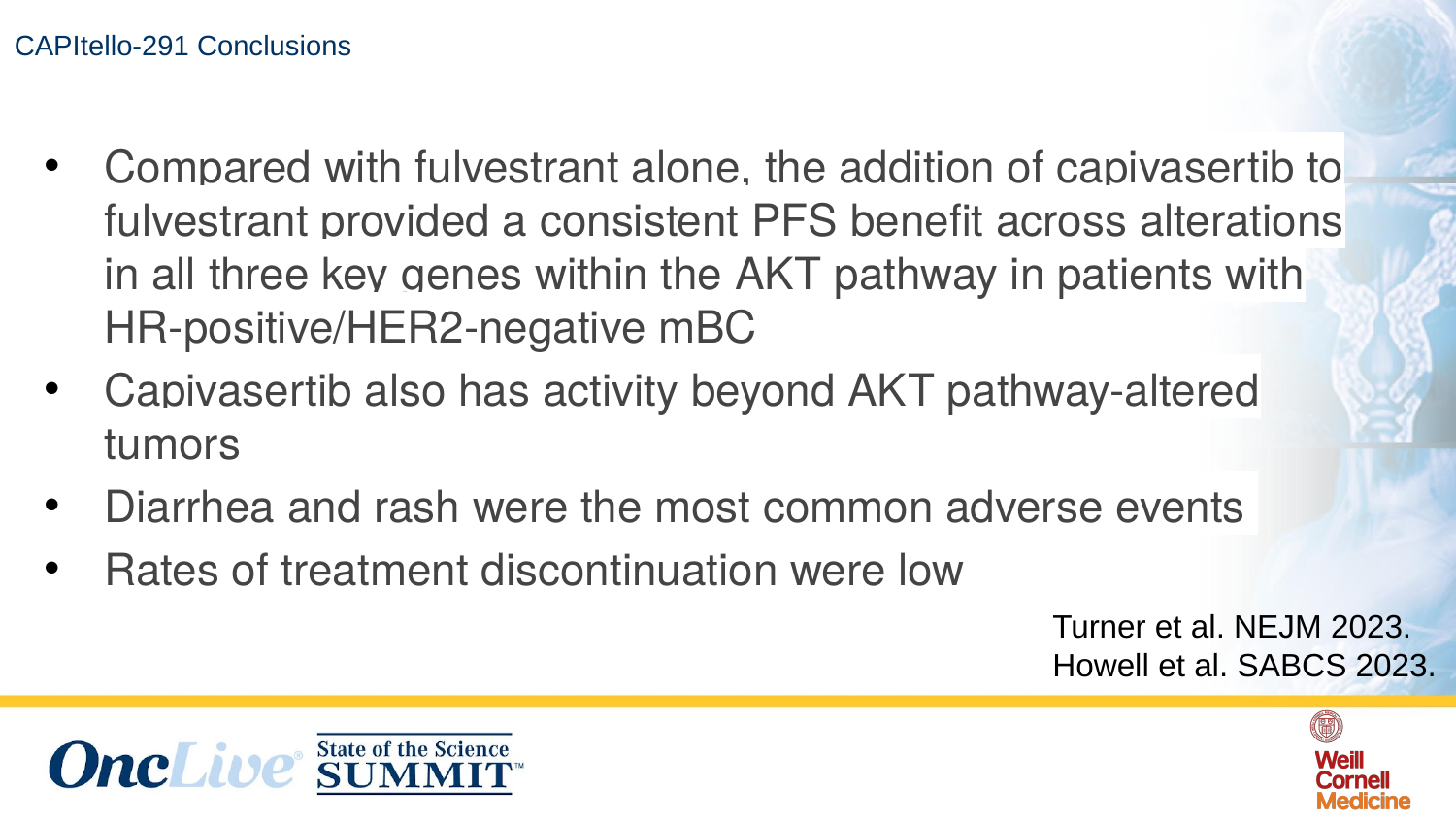

# CAPItello-291 Conclusions
Compared with fulvestrant alone, the addition of capivasertib to fulvestrant provided a consistent PFS benefit across alterations in all three key genes within the AKT pathway in patients with HR-positive/HER2-negative mBC
Capivasertib also has activity beyond AKT pathway-altered tumors
Diarrhea and rash were the most common adverse events
Rates of treatment discontinuation were low

Turner et al. NEJM 2023.
Howell et al. SABCS 2023.